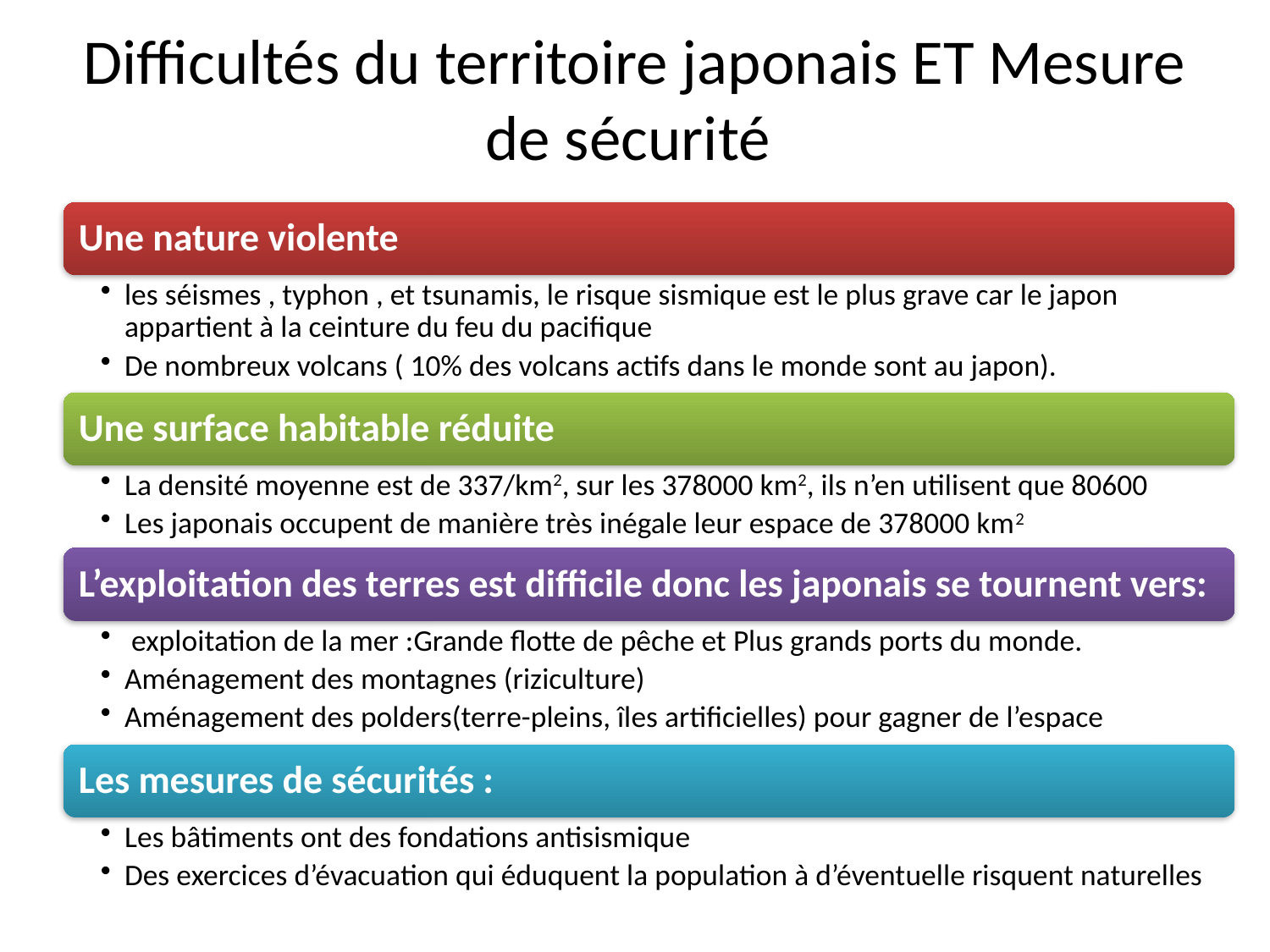

# Difficultés du territoire japonais ET Mesure de sécurité
Une nature violente
les séismes , typhon , et tsunamis, le risque sismique est le plus grave car le japon appartient à la ceinture du feu du pacifique
De nombreux volcans ( 10% des volcans actifs dans le monde sont au japon).
Une surface habitable réduite
La densité moyenne est de 337/km2, sur les 378000 km2, ils n’en utilisent que 80600
Les japonais occupent de manière très inégale leur espace de 378000 km2
L’exploitation des terres est difficile donc les japonais se tournent vers:
 exploitation de la mer :Grande flotte de pêche et Plus grands ports du monde.
Aménagement des montagnes (riziculture)
Aménagement des polders(terre-pleins, îles artificielles) pour gagner de l’espace
Les mesures de sécurités :
Les bâtiments ont des fondations antisismique
Des exercices d’évacuation qui éduquent la population à d’éventuelle risquent naturelles